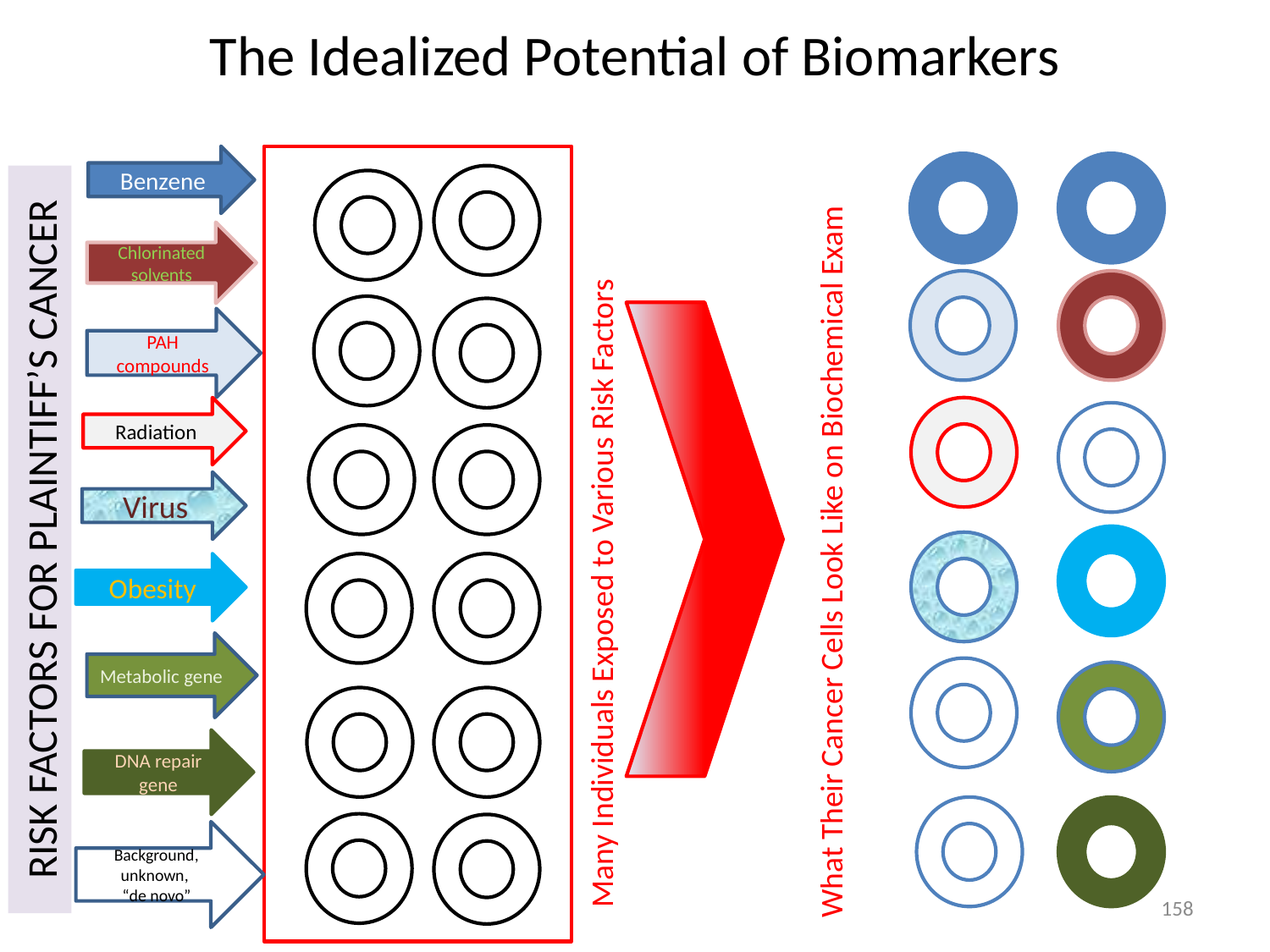

# The Idealized Potential of Biomarkers
Benzene

Chlorinated solvents

PAH compounds
Radiation

Virus
RISK FACTORS FOR PLAINTIFF’S CANCER
Many Individuals Exposed to Various Risk Factors

What Their Cancer Cells Look Like on Biochemical Exam

Obesity

Metabolic gene

DNA repair gene

Background, unknown,
“de novo”
158